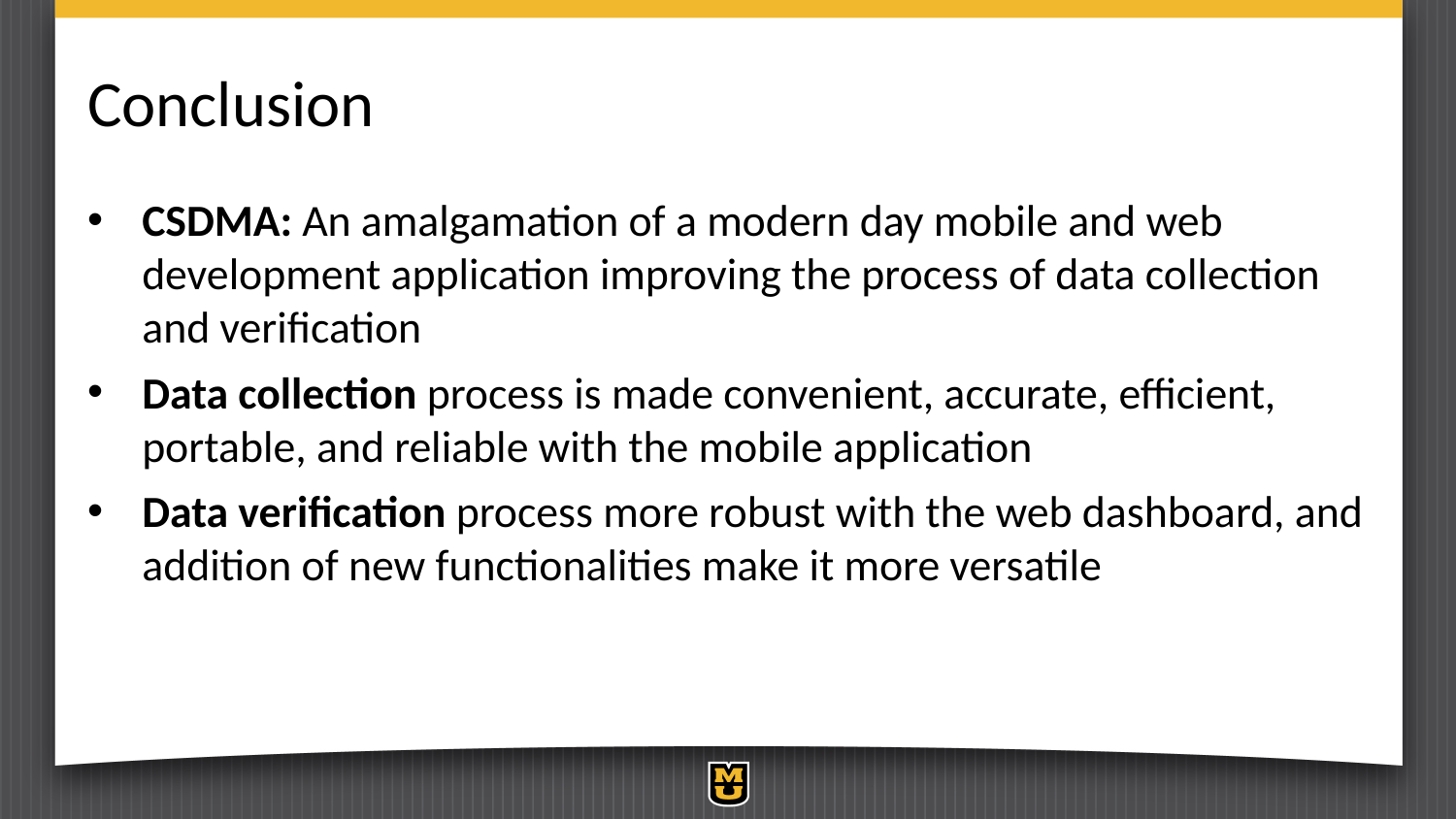

# Conclusion
CSDMA: An amalgamation of a modern day mobile and web development application improving the process of data collection and verification
Data collection process is made convenient, accurate, efficient, portable, and reliable with the mobile application
Data verification process more robust with the web dashboard, and addition of new functionalities make it more versatile